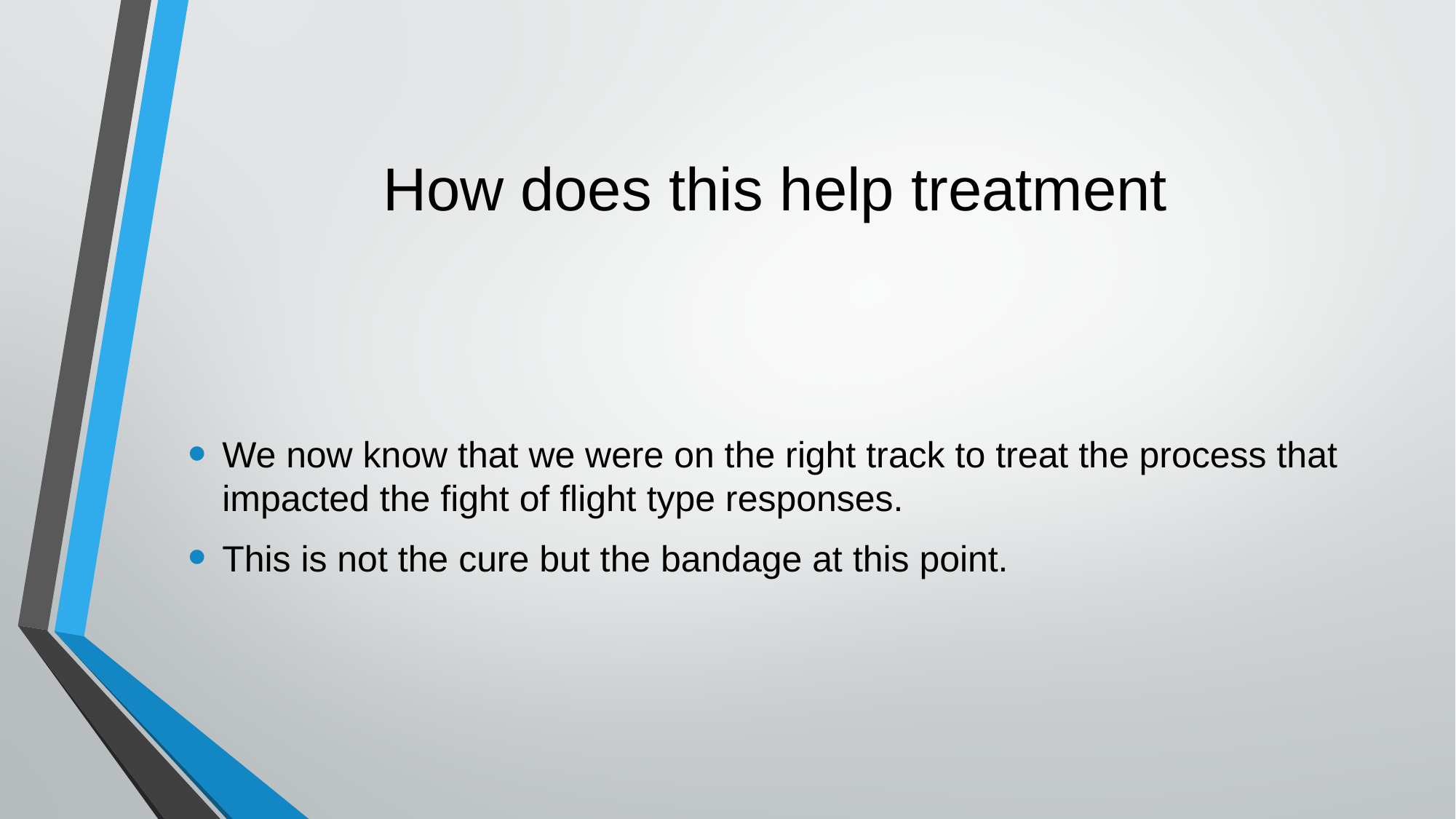

# How does this help treatment
We now know that we were on the right track to treat the process that impacted the fight of flight type responses.
This is not the cure but the bandage at this point.